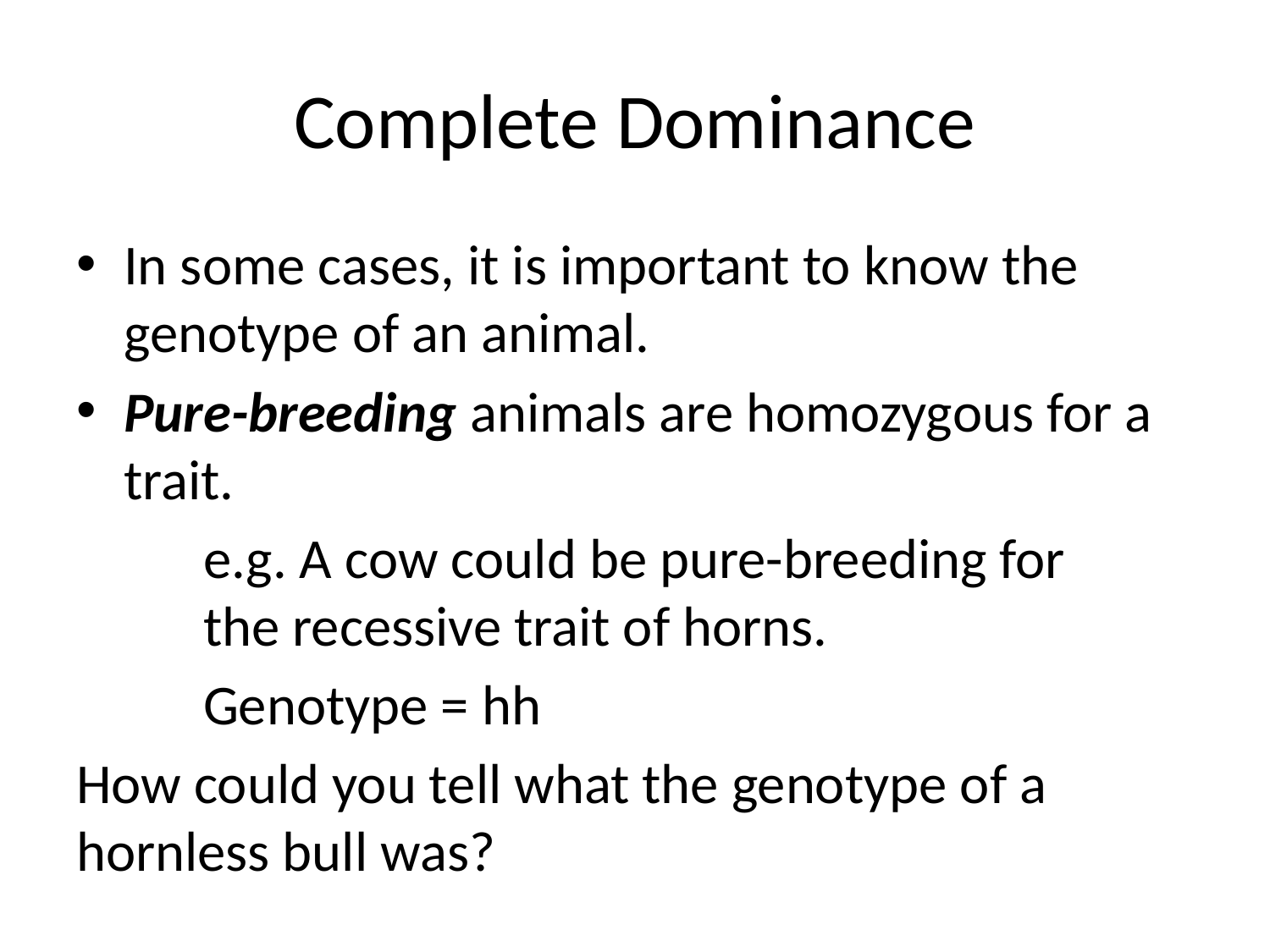

# Complete Dominance
In some cases, it is important to know the genotype of an animal.
Pure-breeding animals are homozygous for a trait.
	e.g. A cow could be pure-breeding for    	the recessive trait of horns.
	Genotype = hh
How could you tell what the genotype of a hornless bull was?